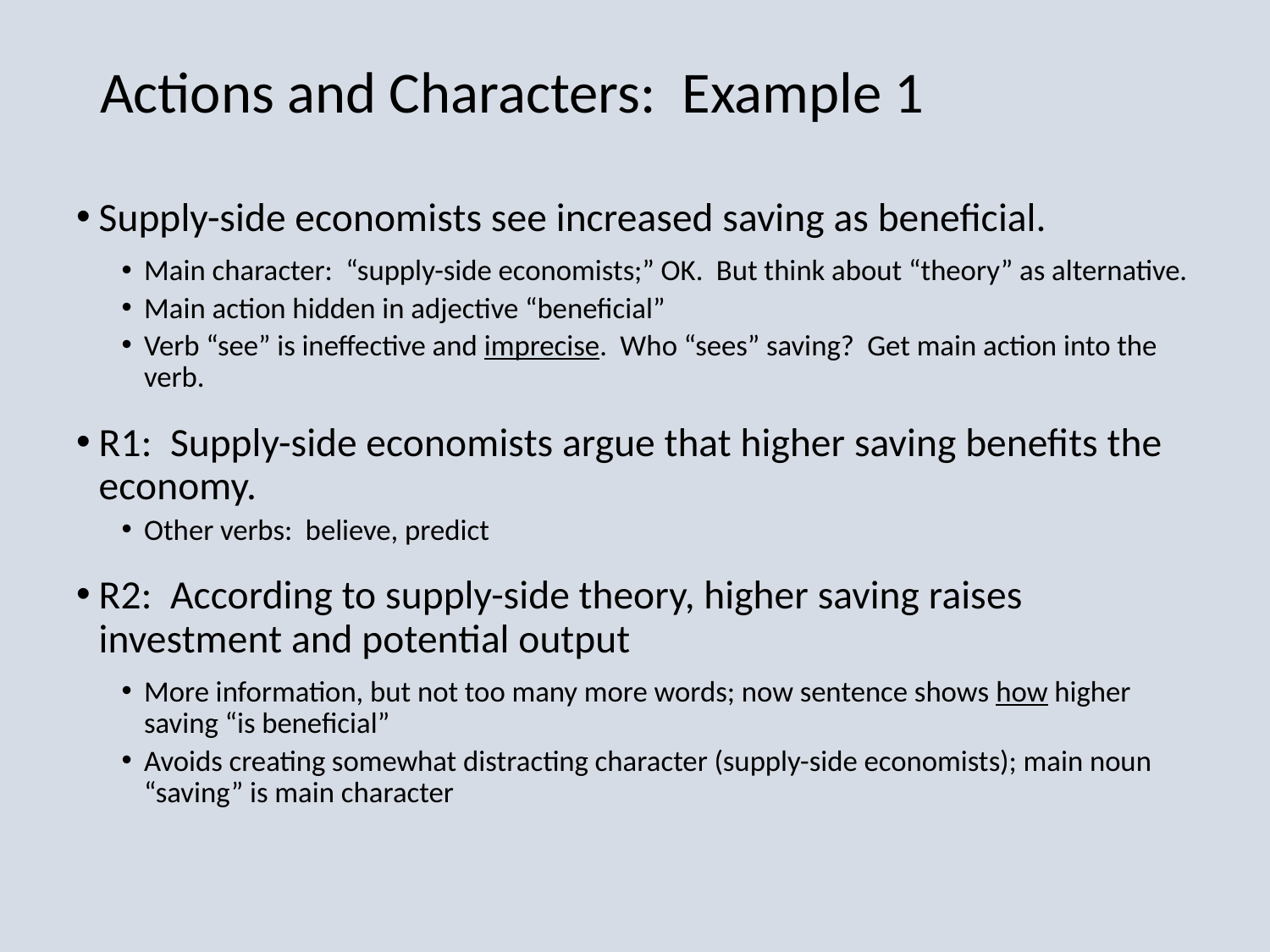

# Actions and Characters:  Example 1
Supply-side economists see increased saving as beneficial.
Main character:  “supply-side economists;” OK.  But think about “theory” as alternative.
Main action hidden in adjective “beneficial”
Verb “see” is ineffective and imprecise.  Who “sees” saving?  Get main action into the verb.
R1:  Supply-side economists argue that higher saving benefits the economy.
Other verbs:  believe, predict
R2:  According to supply-side theory, higher saving raises investment and potential output
More information, but not too many more words; now sentence shows how higher saving “is beneficial”
Avoids creating somewhat distracting character (supply-side economists); main noun “saving” is main character